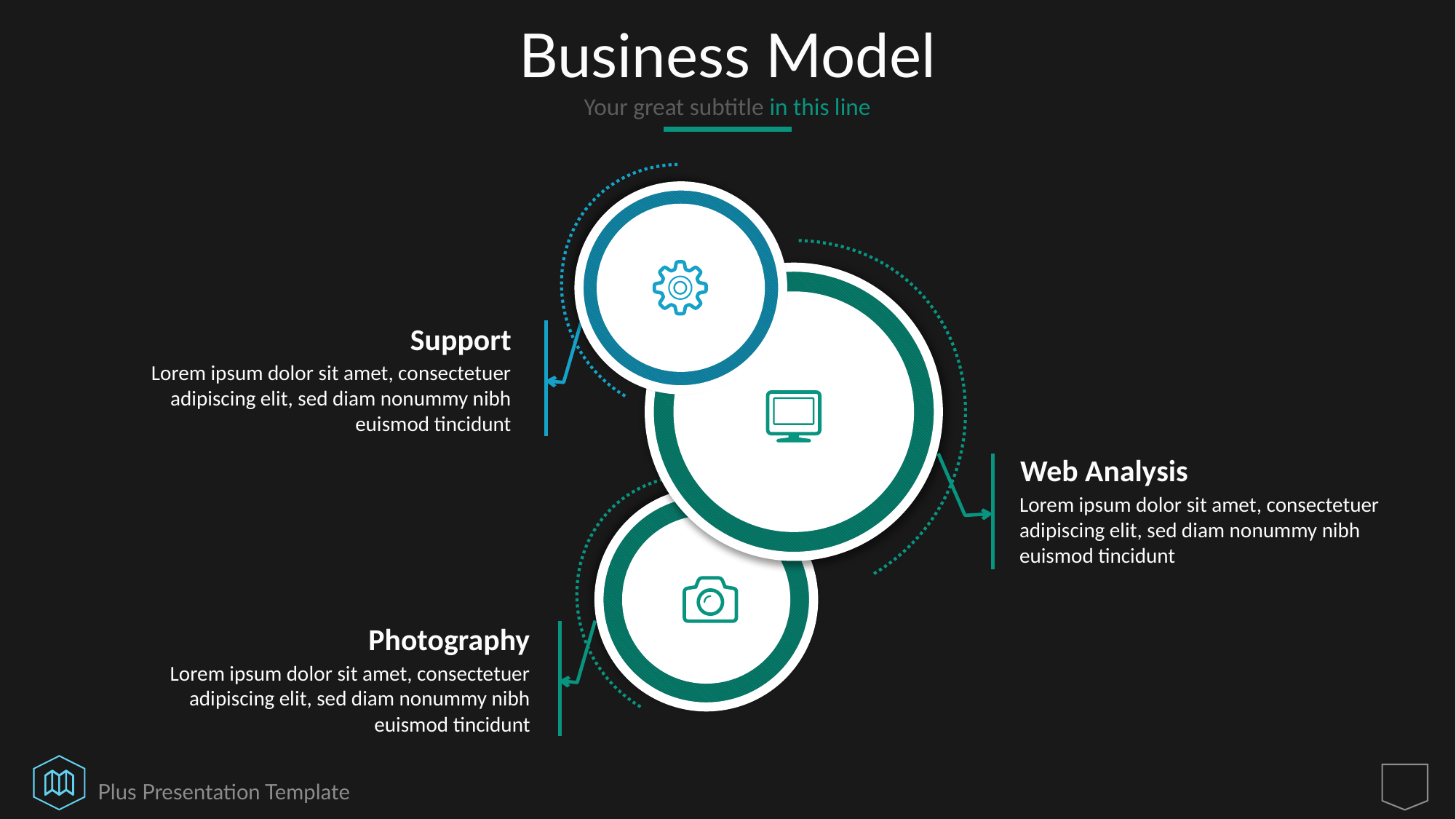

# Business Model
Your great subtitle in this line

Support
Lorem ipsum dolor sit amet, consectetuer adipiscing elit, sed diam nonummy nibh euismod tincidunt
Web Analysis
Lorem ipsum dolor sit amet, consectetuer adipiscing elit, sed diam nonummy nibh euismod tincidunt
Photography
Lorem ipsum dolor sit amet, consectetuer adipiscing elit, sed diam nonummy nibh euismod tincidunt
129